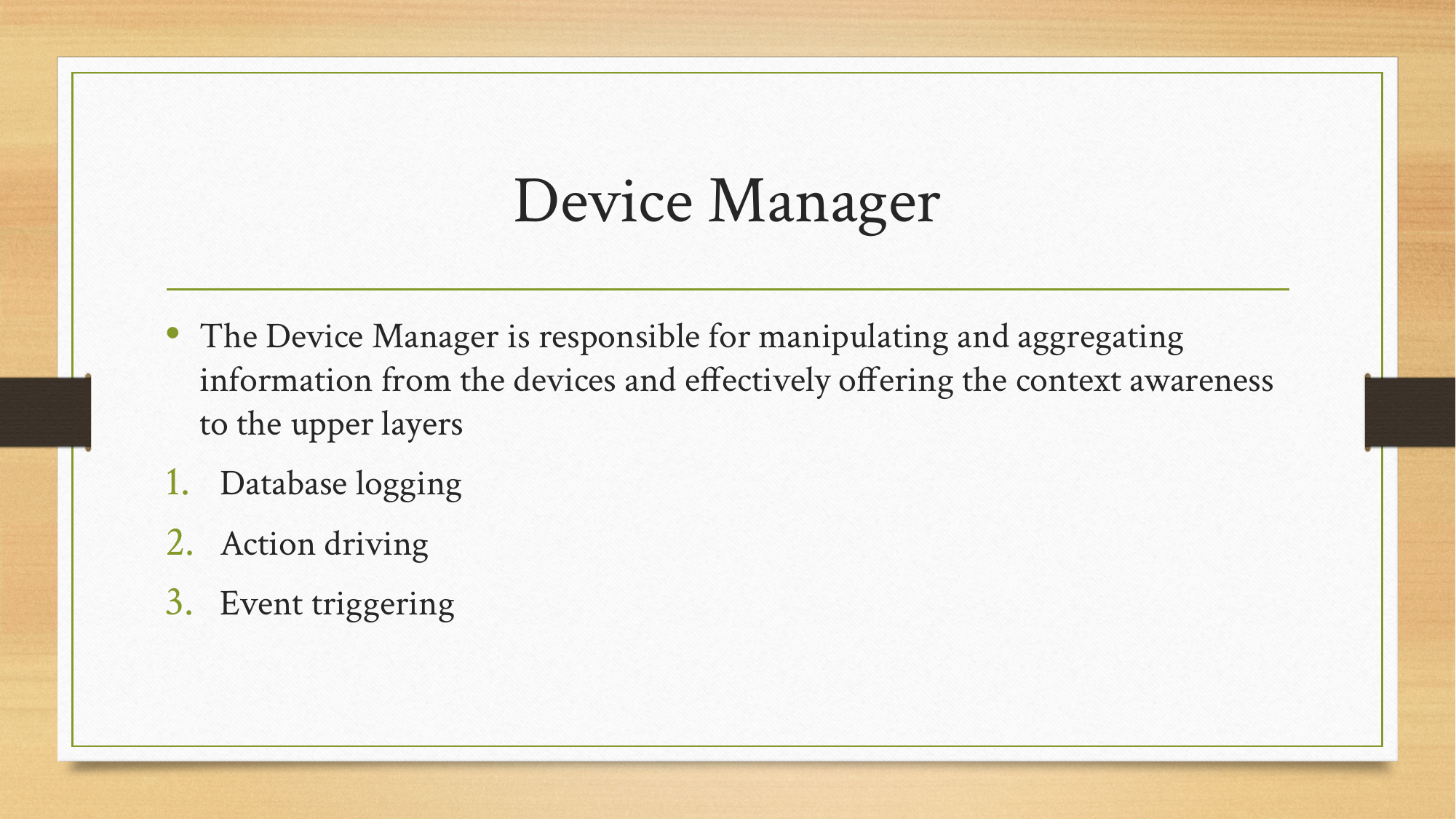

# Device Manager
The Device Manager is responsible for manipulating and aggregating information from the devices and effectively offering the context awareness to the upper layers
Database logging
Action driving
Event triggering